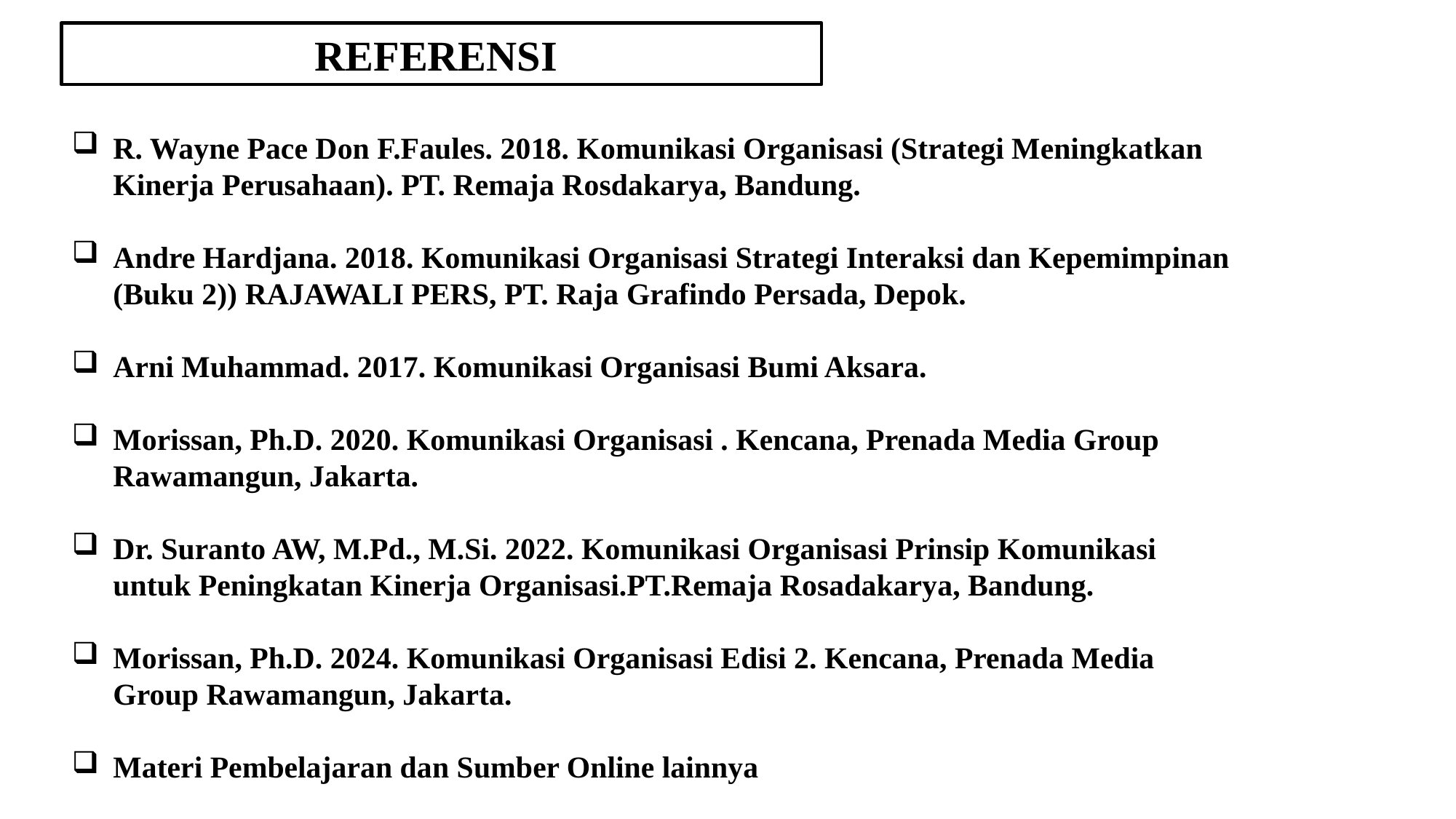

REFERENSI
R. Wayne Pace Don F.Faules. 2018. Komunikasi Organisasi (Strategi Meningkatkan Kinerja Perusahaan). PT. Remaja Rosdakarya, Bandung.

Andre Hardjana. 2018. Komunikasi Organisasi Strategi Interaksi dan Kepemimpinan (Buku 2)) RAJAWALI PERS, PT. Raja Grafindo Persada, Depok.

Arni Muhammad. 2017. Komunikasi Organisasi Bumi Aksara.

Morissan, Ph.D. 2020. Komunikasi Organisasi . Kencana, Prenada Media Group Rawamangun, Jakarta.

Dr. Suranto AW, M.Pd., M.Si. 2022. Komunikasi Organisasi Prinsip Komunikasi untuk Peningkatan Kinerja Organisasi.PT.Remaja Rosadakarya, Bandung.

Morissan, Ph.D. 2024. Komunikasi Organisasi Edisi 2. Kencana, Prenada Media Group Rawamangun, Jakarta.

Materi Pembelajaran dan Sumber Online lainnya